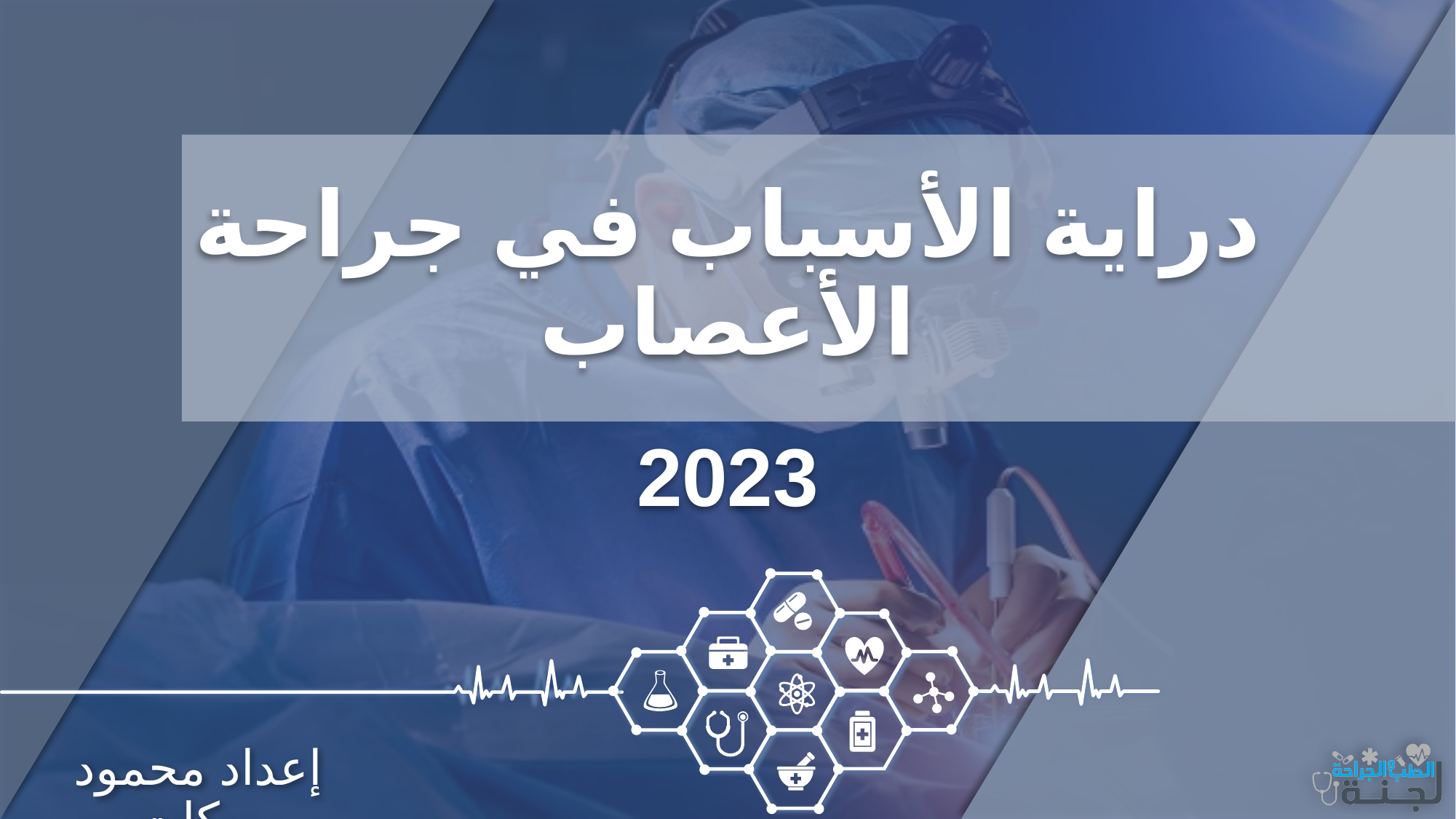

# دراية الأسباب في جراحة الأعصاب
2023